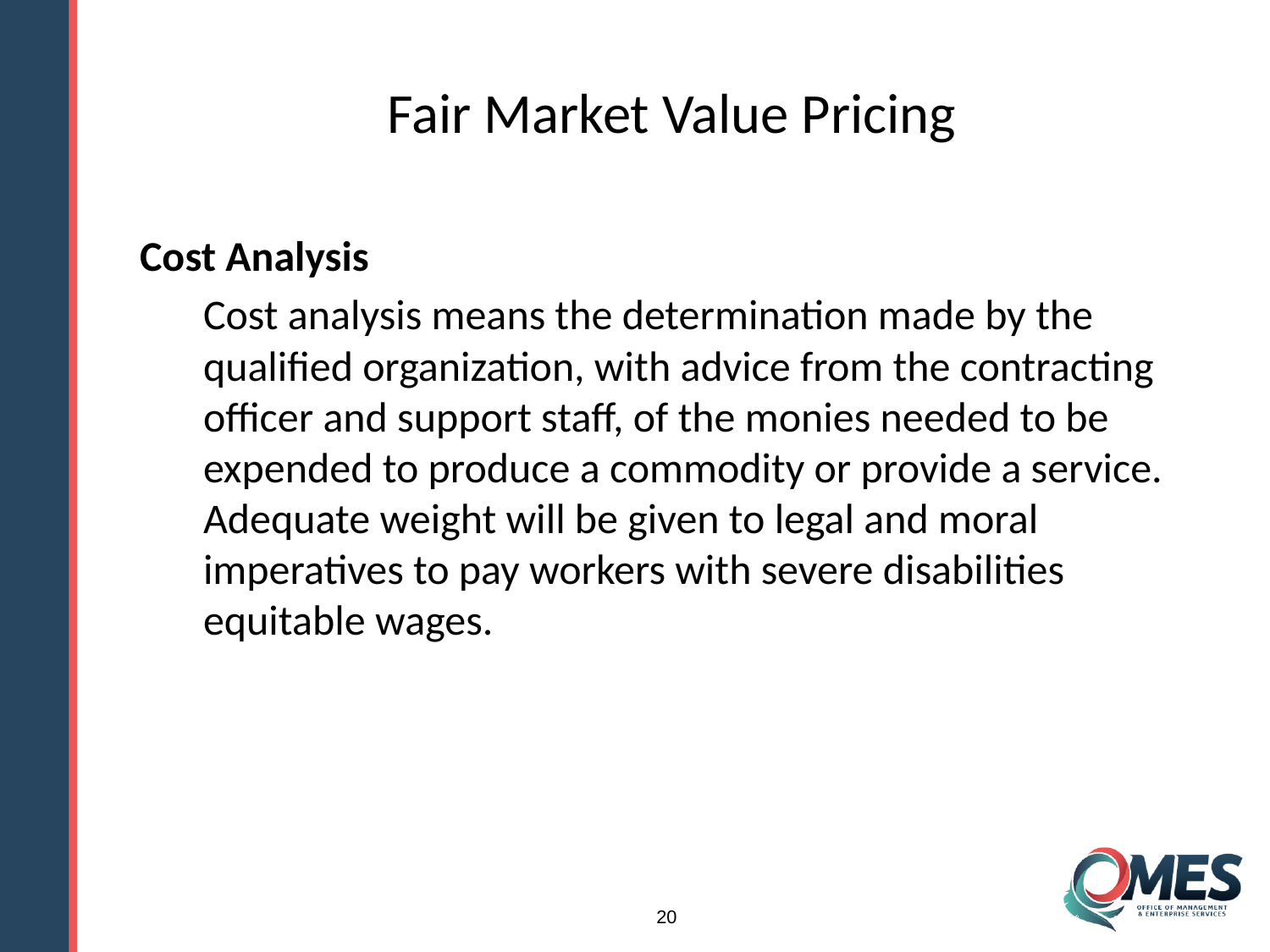

# Fair Market Value Pricing
Cost Analysis
Cost analysis means the determination made by the qualified organization, with advice from the contracting officer and support staff, of the monies needed to be expended to produce a commodity or provide a service. Adequate weight will be given to legal and moral imperatives to pay workers with severe disabilities equitable wages.

20